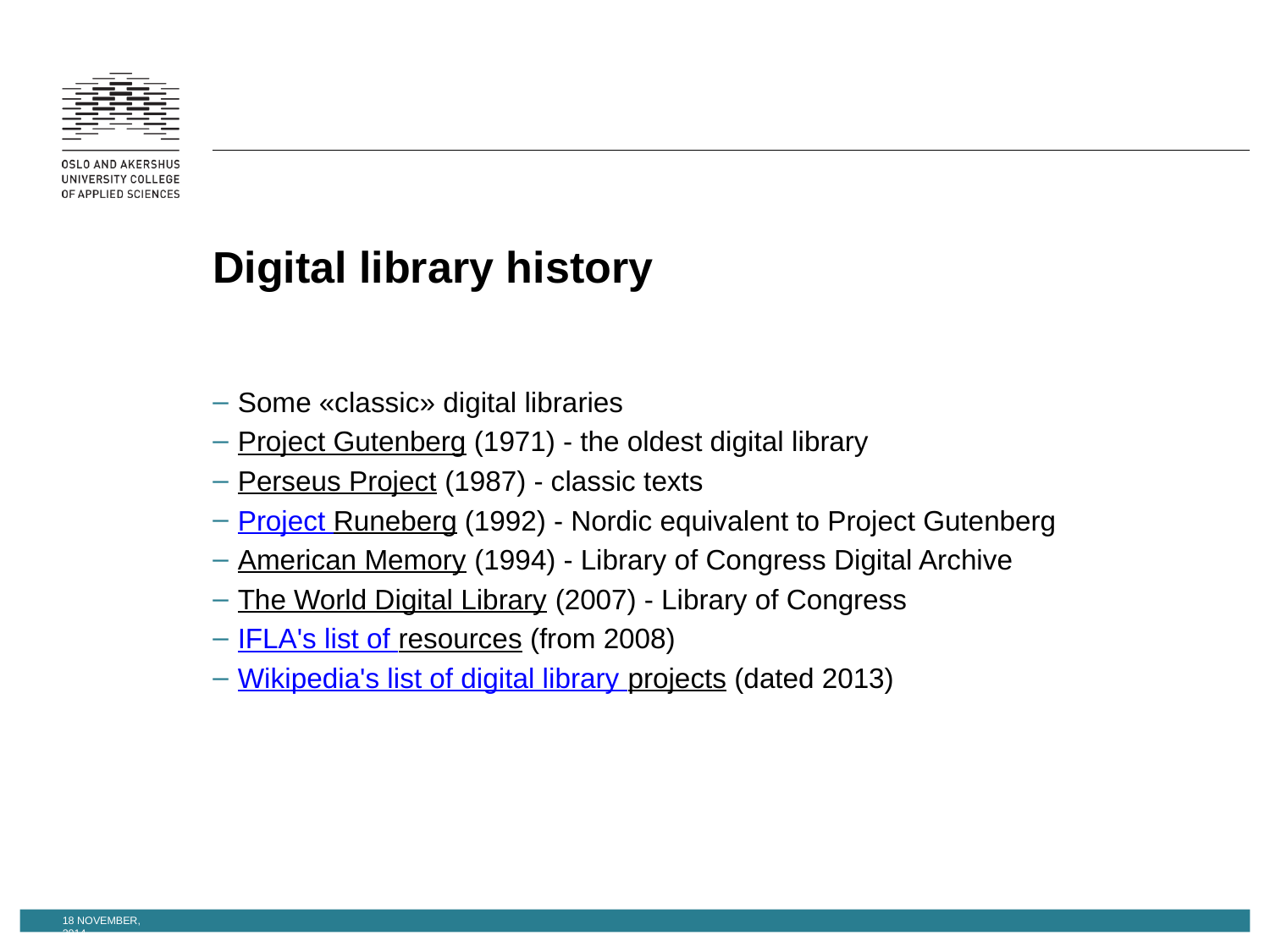

# Digital library history
Some «classic» digital libraries
Project Gutenberg (1971) - the oldest digital library
Perseus Project (1987) - classic texts
Project Runeberg (1992) - Nordic equivalent to Project Gutenberg
American Memory (1994) - Library of Congress Digital Archive
The World Digital Library (2007) - Library of Congress
IFLA's list of resources (from 2008)
Wikipedia's list of digital library projects (dated 2013)

18 November, 2014